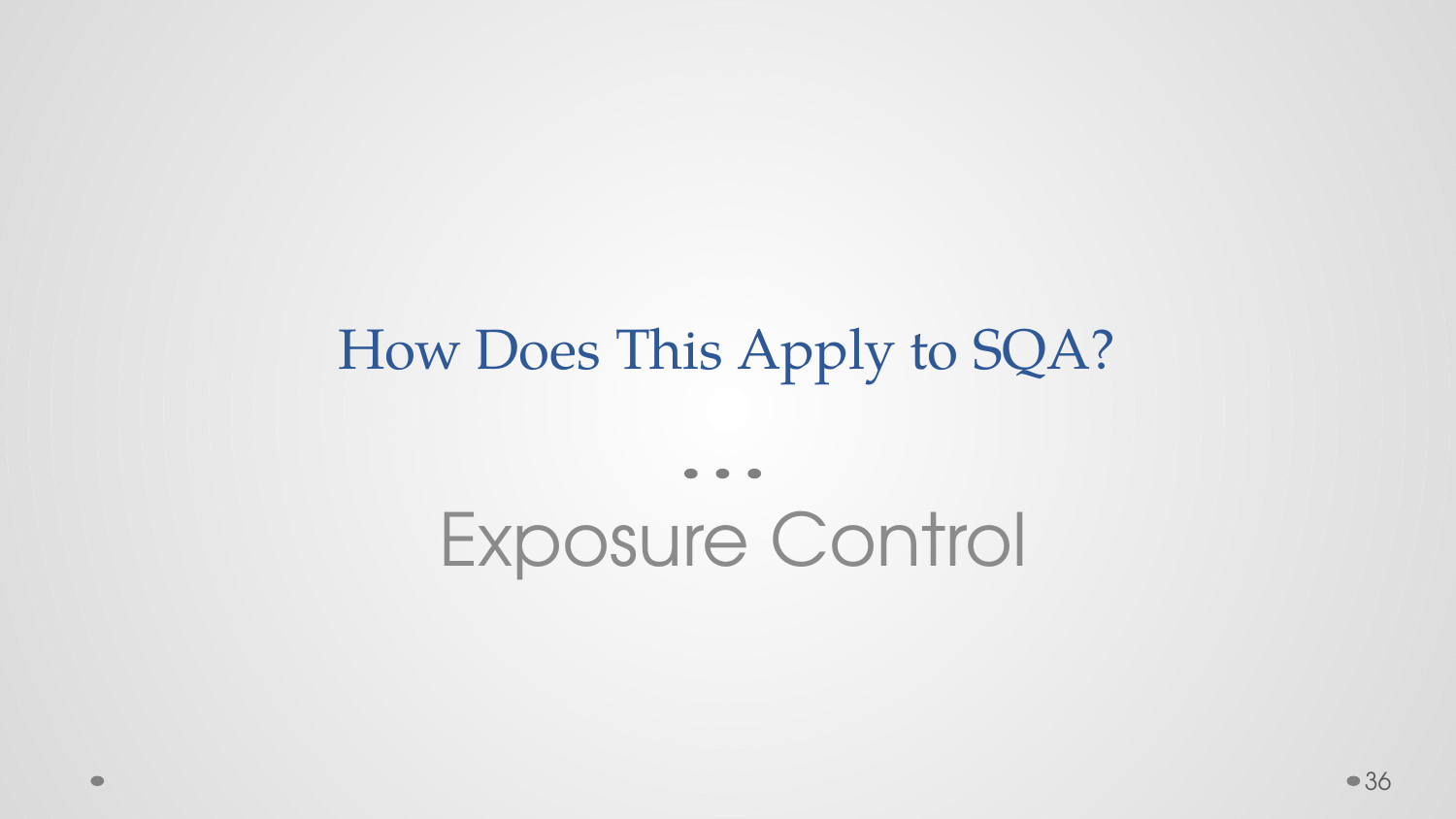

# How Does This Apply to SQA?
Exposure Control
36